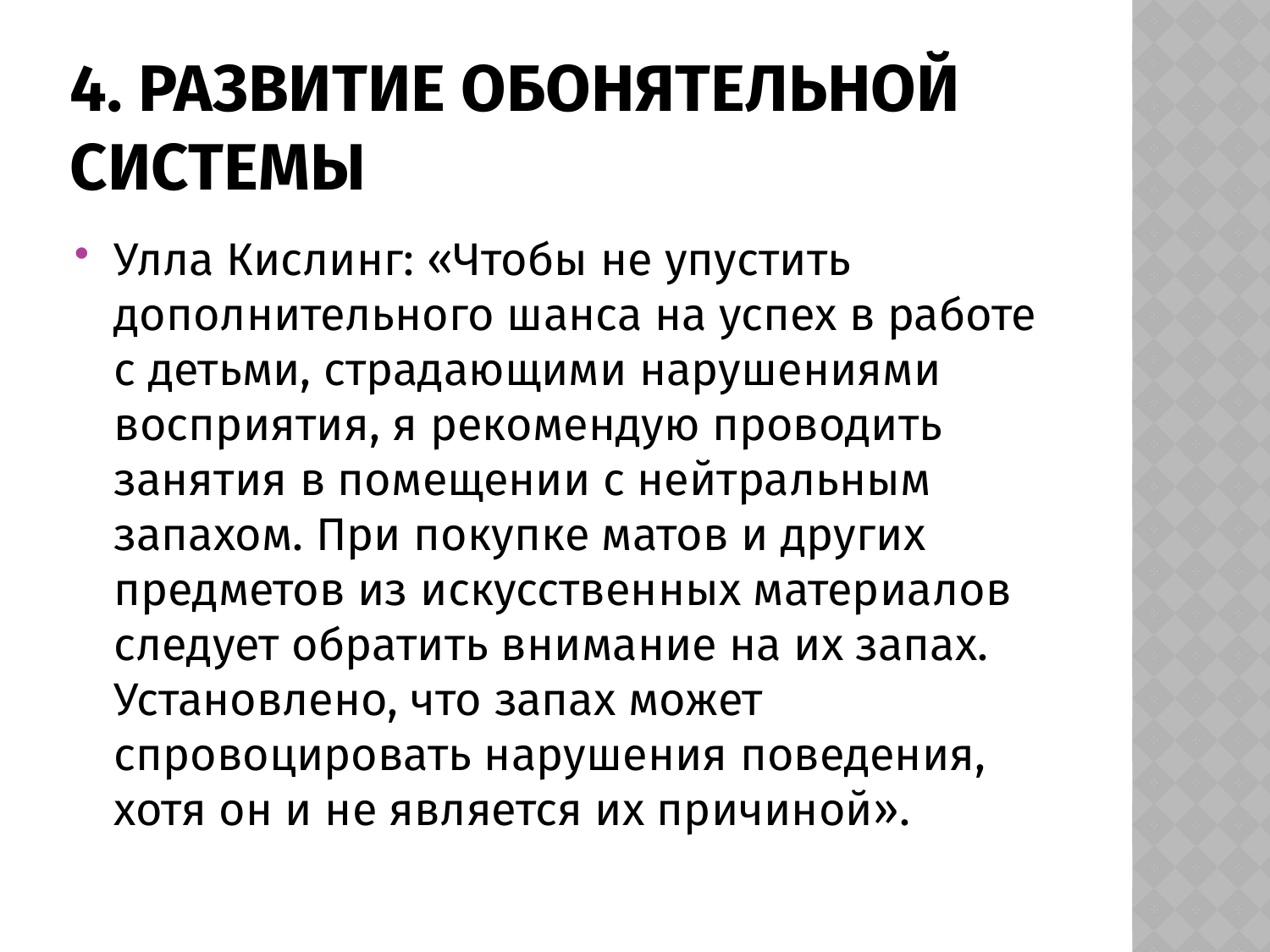

# 4. Развитие обонятельной системы
Улла Кислинг: «Чтобы не упустить дополнительного шанса на успех в работе с детьми, страдающими нарушениями восприятия, я рекомендую проводить занятия в помещении с нейтральным запахом. При покупке матов и других предметов из искусственных материалов следует обратить внимание на их запах. Установлено, что запах может спровоцировать нарушения поведения, хотя он и не является их причиной».